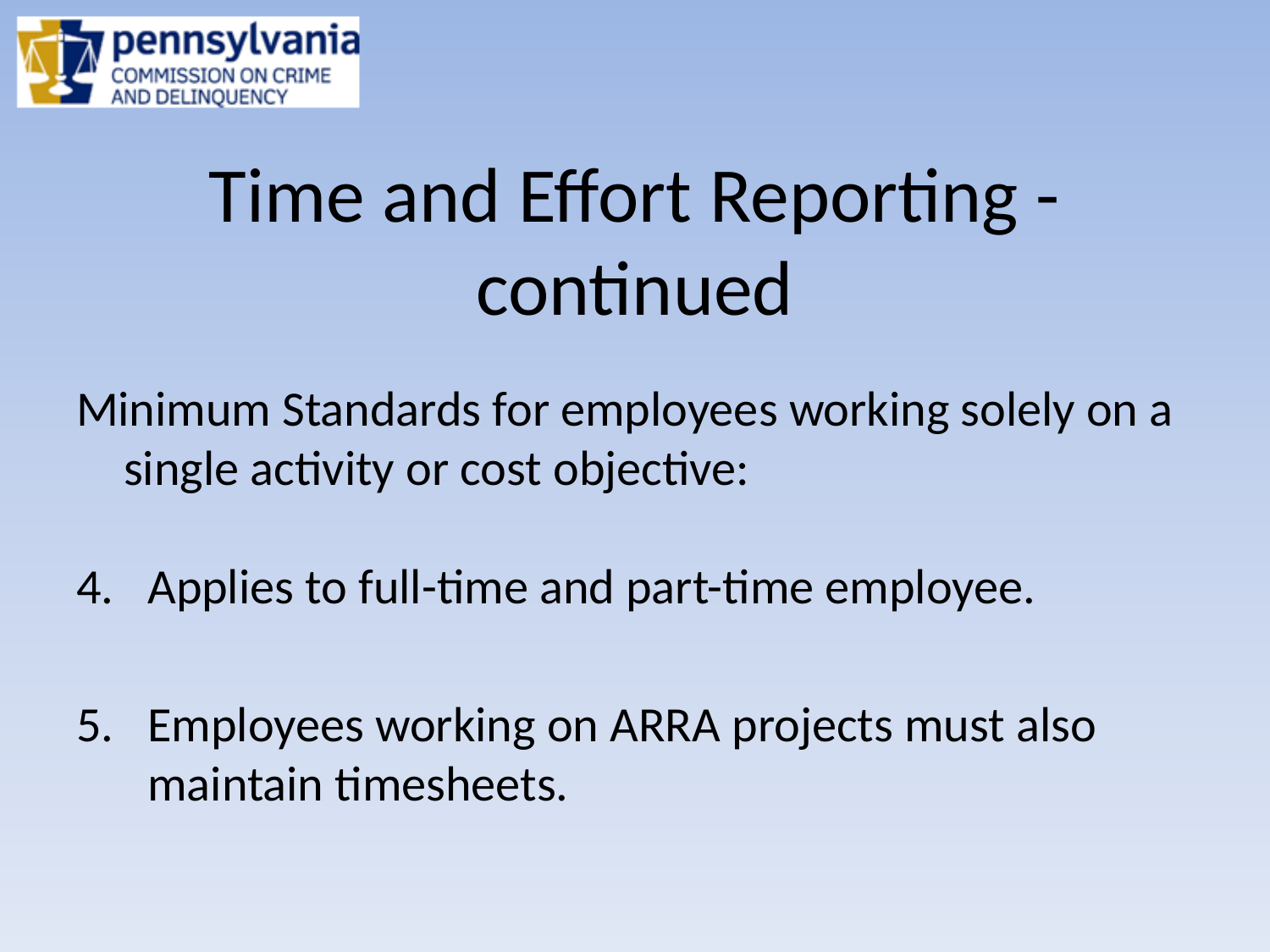

# Time and Effort Reporting - continued
Minimum Standards for employees working solely on a single activity or cost objective:

Applies to full-time and part-time employee.

Employees working on ARRA projects must also maintain timesheets.